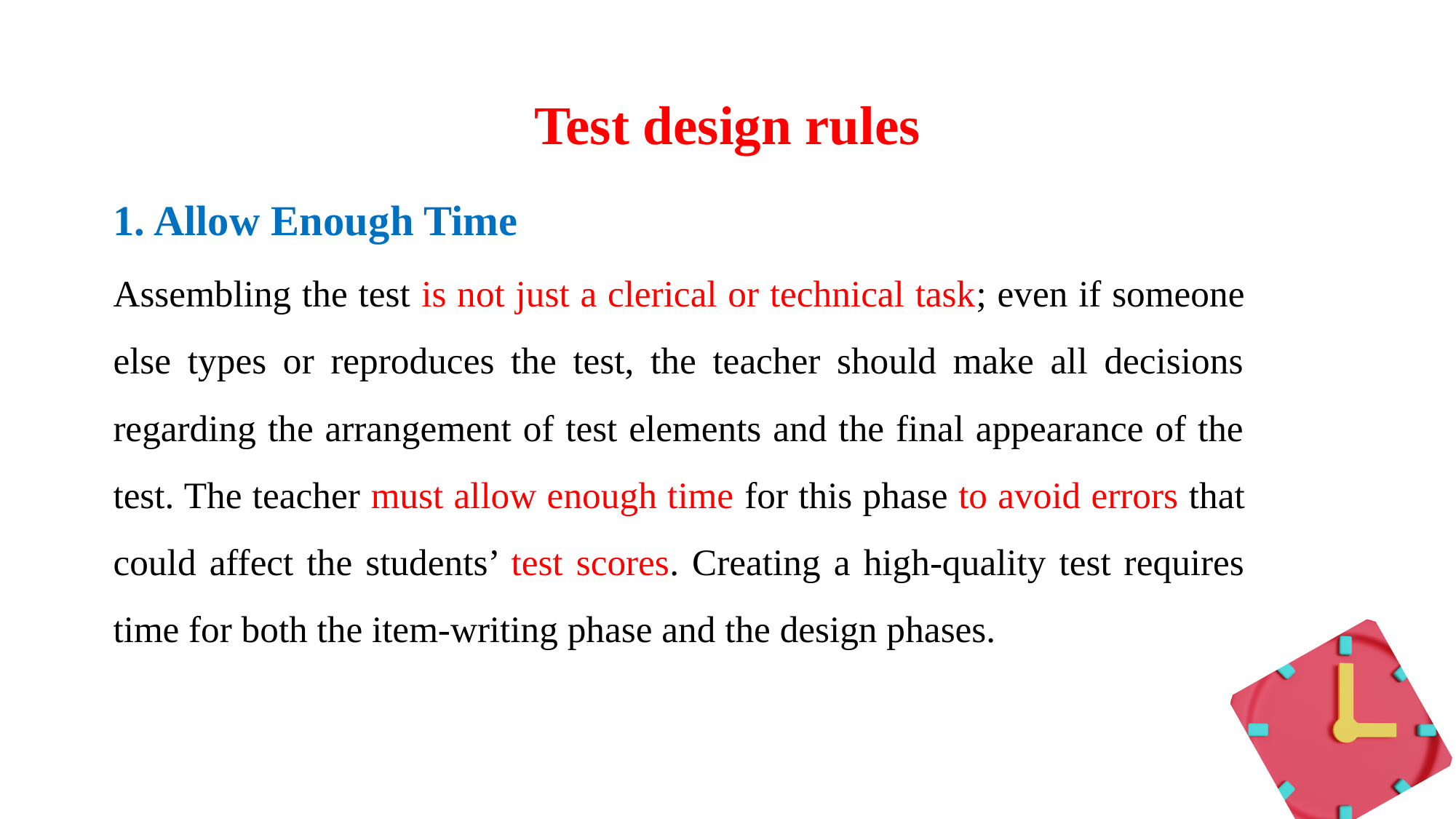

# Test design rules
1. Allow Enough Time
Assembling the test is not just a clerical or technical task; even if someone else types or reproduces the test, the teacher should make all decisions regarding the arrangement of test elements and the final appearance of the test. The teacher must allow enough time for this phase to avoid errors that could affect the students’ test scores. Creating a high-quality test requires time for both the item-writing phase and the design phases.